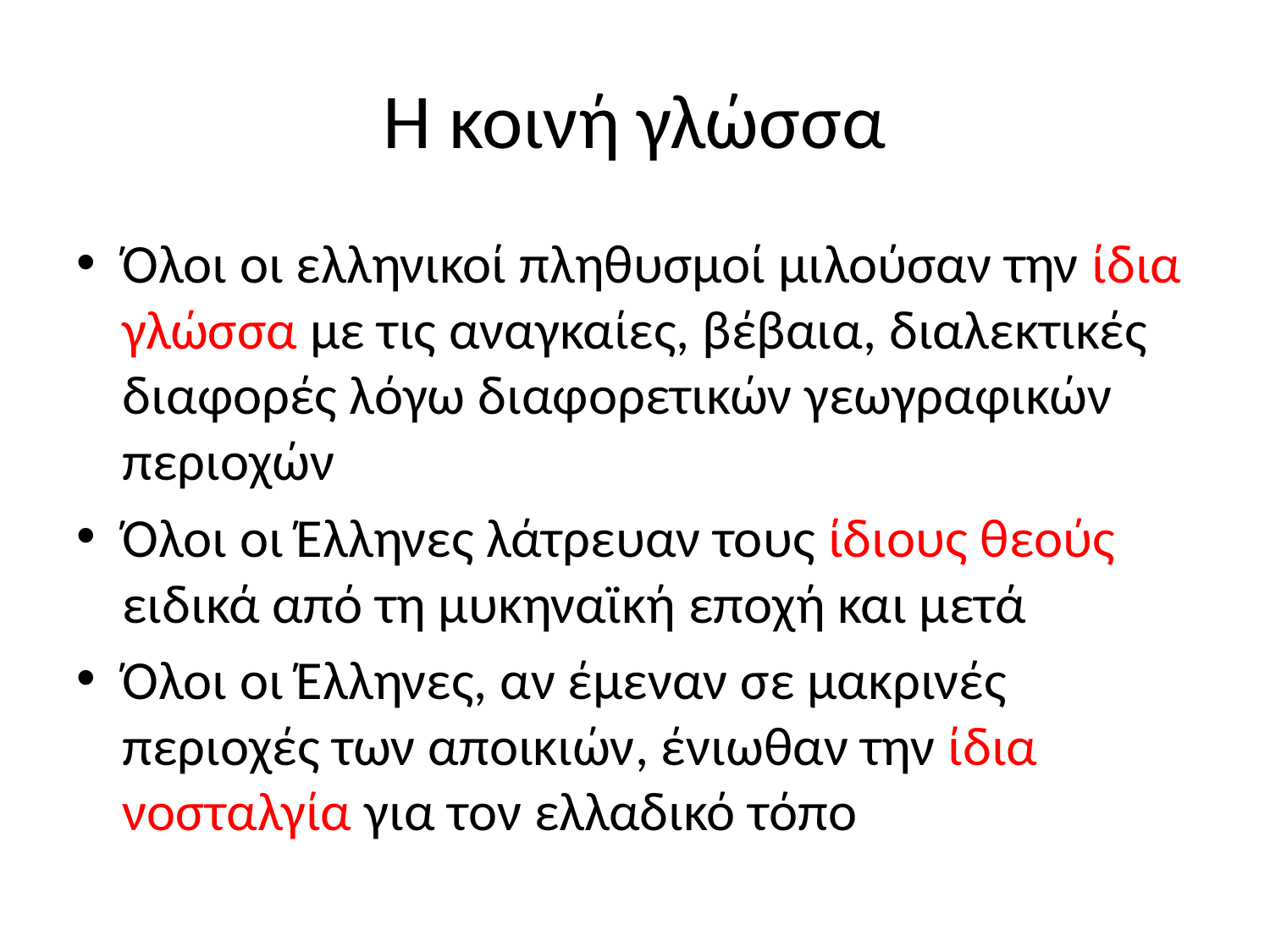

# Η κοινή γλώσσα
Όλοι οι ελληνικοί πληθυσμοί μιλούσαν την ίδια γλώσσα με τις αναγκαίες, βέβαια, διαλεκτικές διαφορές λόγω διαφορετικών γεωγραφικών περιοχών
Όλοι οι Έλληνες λάτρευαν τους ίδιους θεούς ειδικά από τη μυκηναϊκή εποχή και μετά
Όλοι οι Έλληνες, αν έμεναν σε μακρινές περιοχές των αποικιών, ένιωθαν την ίδια νοσταλγία για τον ελλαδικό τόπο